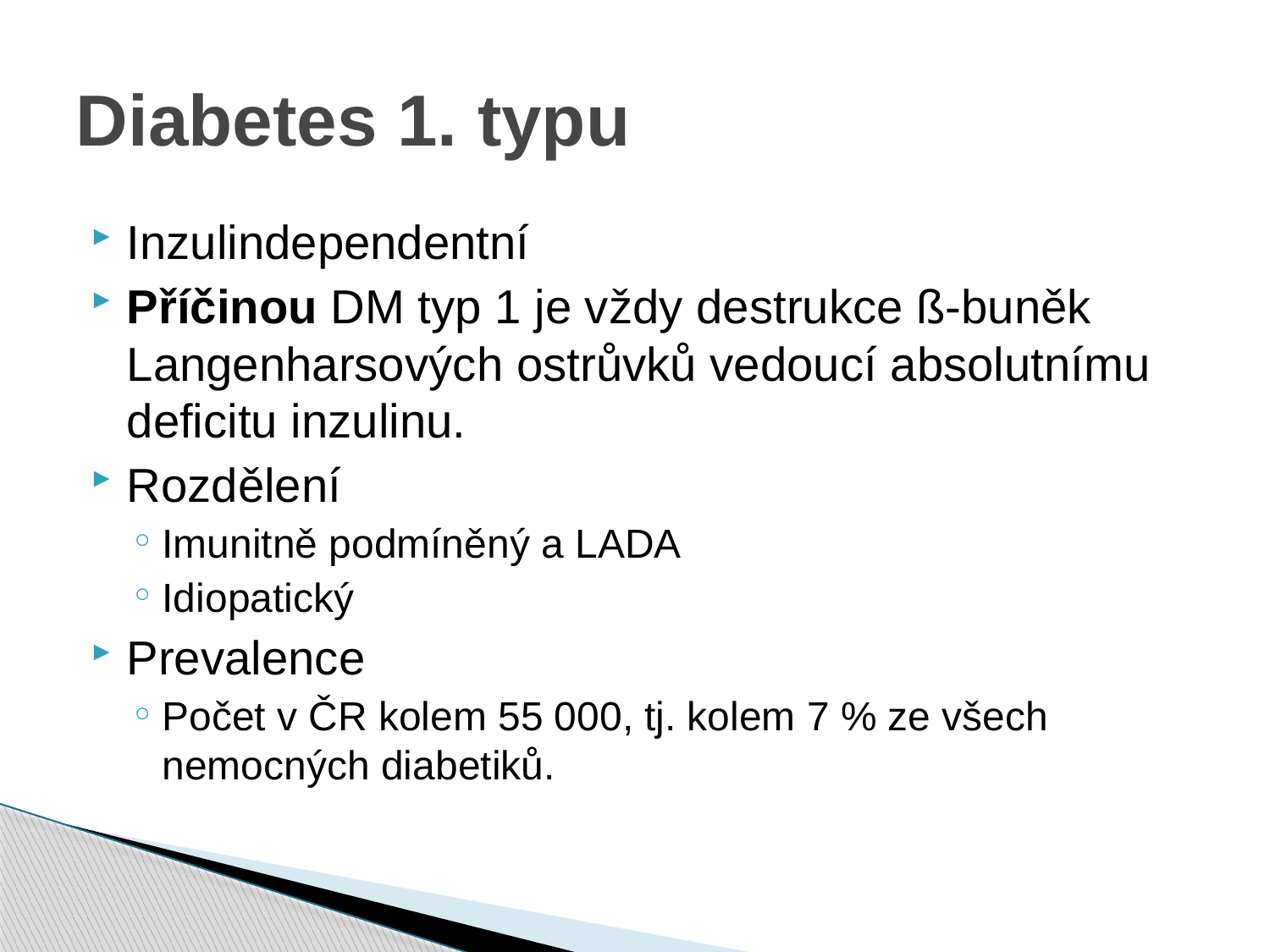

# Diabetes 1. typu
Inzulindependentní
Příčinou DM typ 1 je vždy destrukce ß-buněk Langenharsových ostrůvků vedoucí absolutnímu deficitu inzulinu.
Rozdělení
Imunitně podmíněný a LADA
Idiopatický
Prevalence
Počet v ČR kolem 55 000, tj. kolem 7 % ze všech nemocných diabetiků.